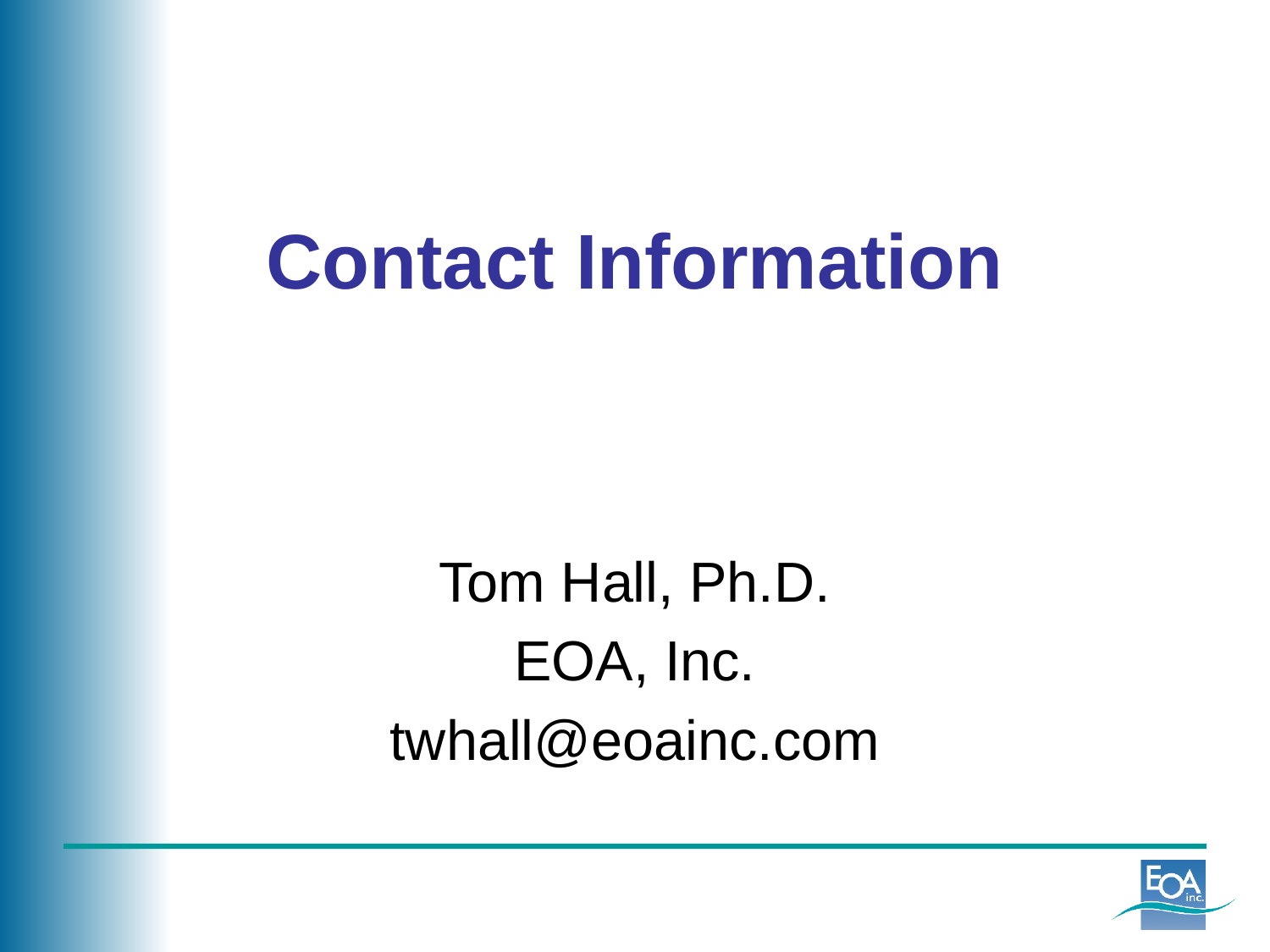

# Contact Information
Tom Hall, Ph.D.
EOA, Inc.
twhall@eoainc.com